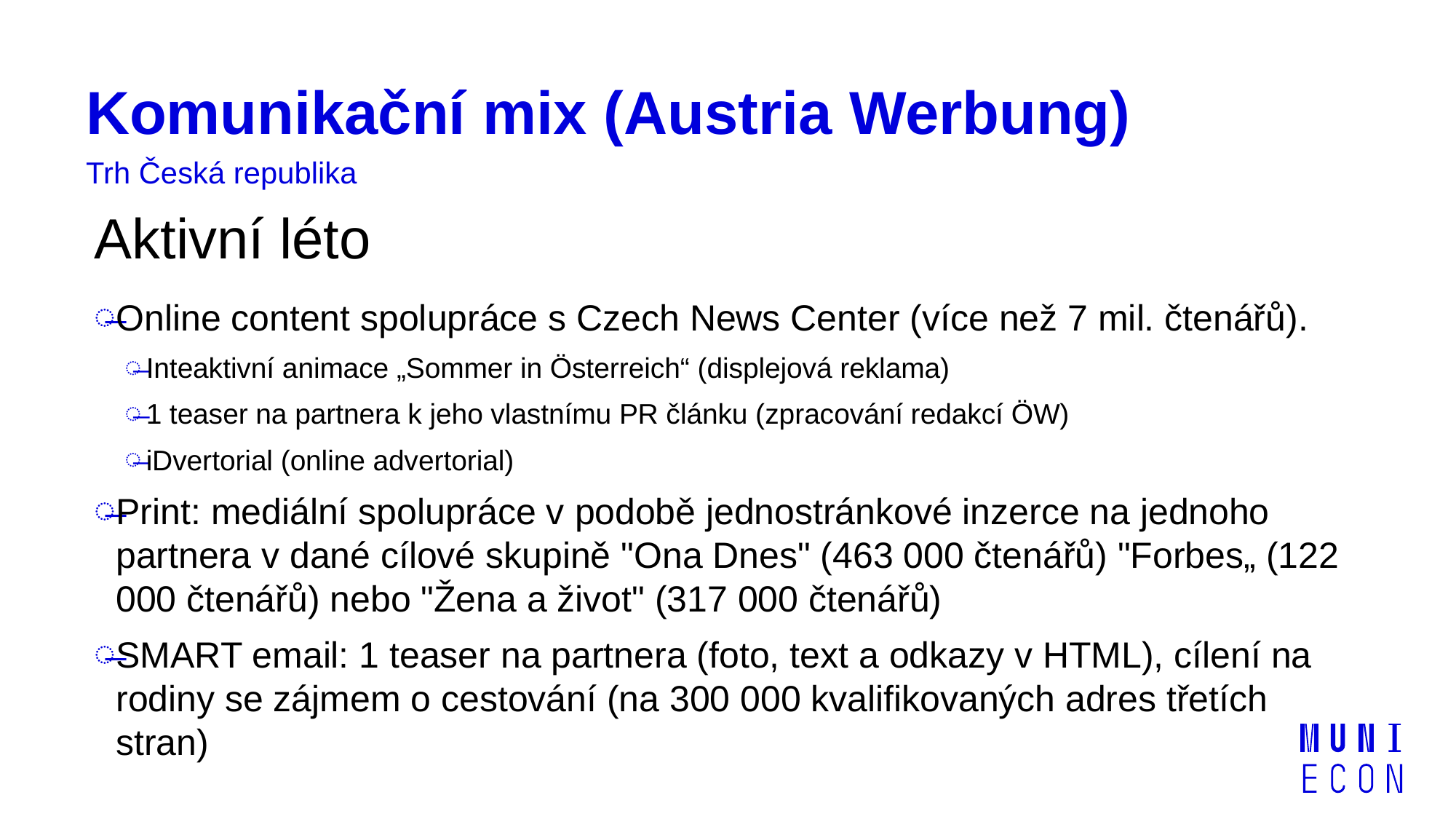

# Komunikační mix (Austria Werbung)
Trh Česká republika

Aktivní léto
Online content spolupráce s Czech News Center (více než 7 mil. čtenářů).
Inteaktivní animace „Sommer in Österreich“ (displejová reklama)
1 teaser na partnera k jeho vlastnímu PR článku (zpracování redakcí ÖW)
iDvertorial (online advertorial)
Print: mediální spolupráce v podobě jednostránkové inzerce na jednoho partnera v dané cílové skupině "Ona Dnes" (463 000 čtenářů) "Forbes„ (122 000 čtenářů) nebo "Žena a život" (317 000 čtenářů)
SMART email: 1 teaser na partnera (foto, text a odkazy v HTML), cílení na rodiny se zájmem o cestování (na 300 000 kvalifikovaných adres třetích stran)